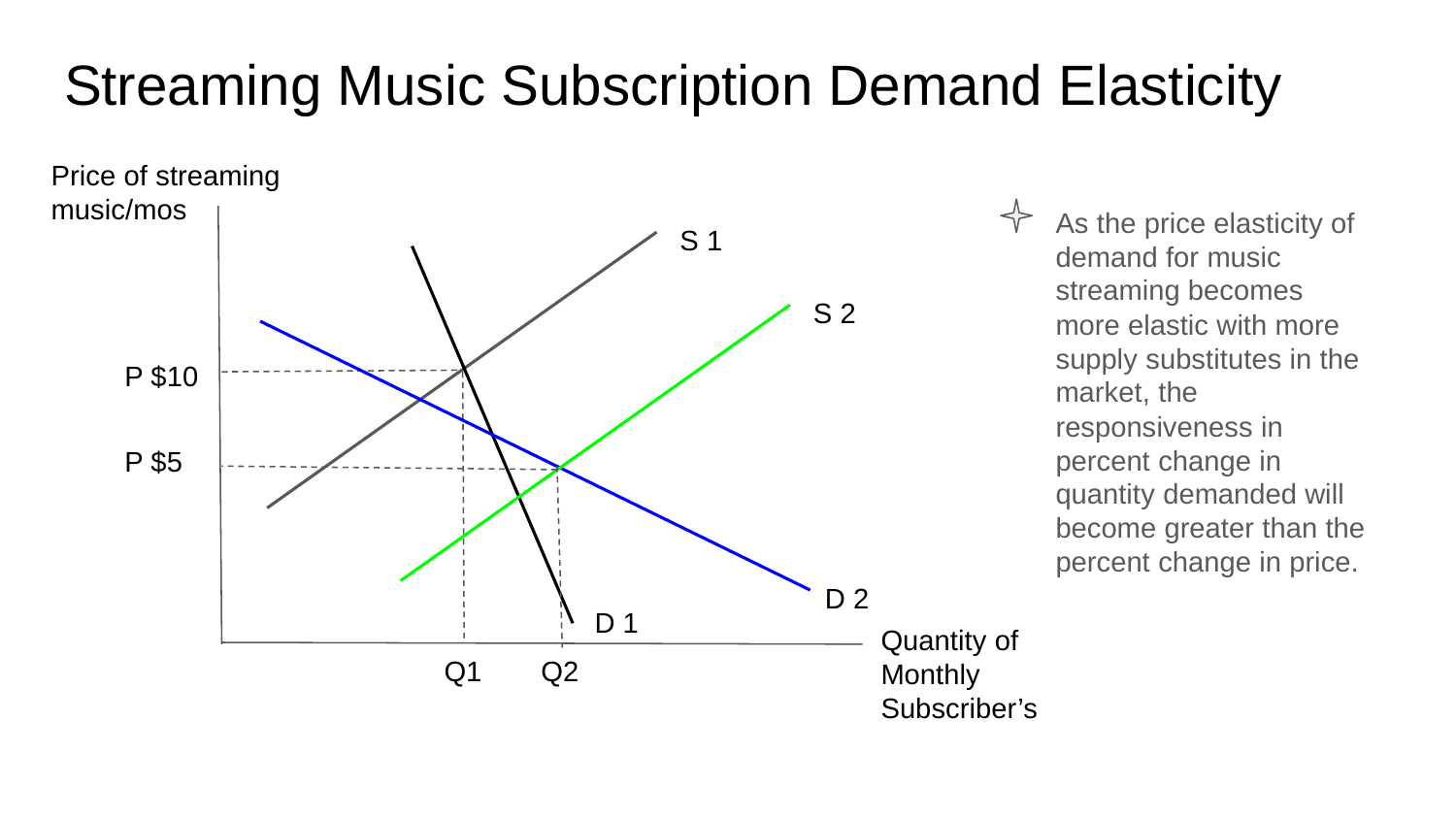

# Streaming Music Subscription Demand Elasticity
Price of streaming music/mos
As the price elasticity of demand for music streaming becomes more elastic with more supply substitutes in the market, the responsiveness in percent change in quantity demanded will become greater than the percent change in price.

S 1
S 2
P $10
P $5
D 2
D 1
Quantity of Monthly Subscriber’s
Q1
Q2